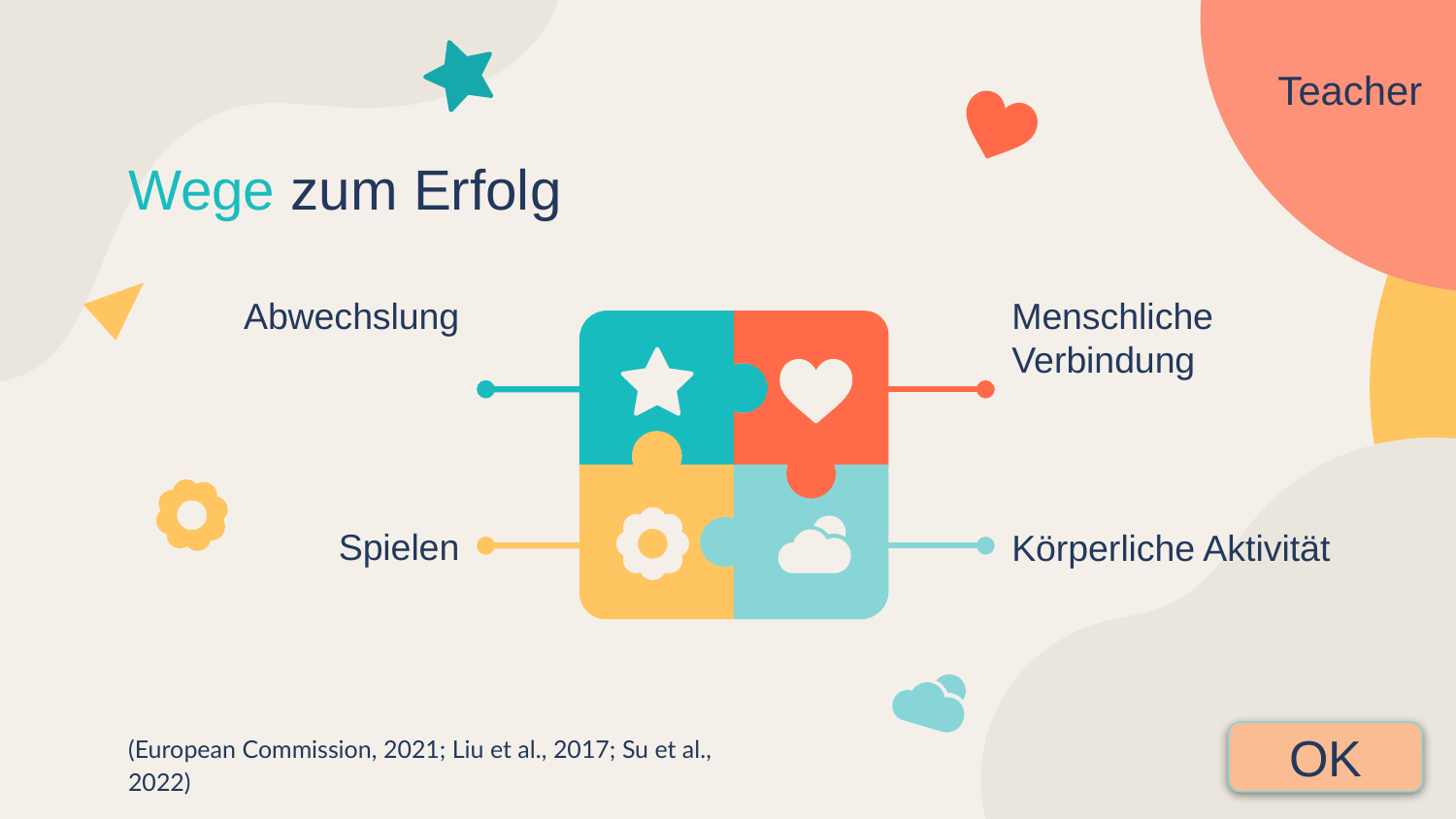

Wege zum Erfolg
Teacher

Abwechslung
Menschliche Verbindung

Spielen
Körperliche Aktivität

(European Commission, 2021; Liu et al., 2017; Su et al., 2022)
OK